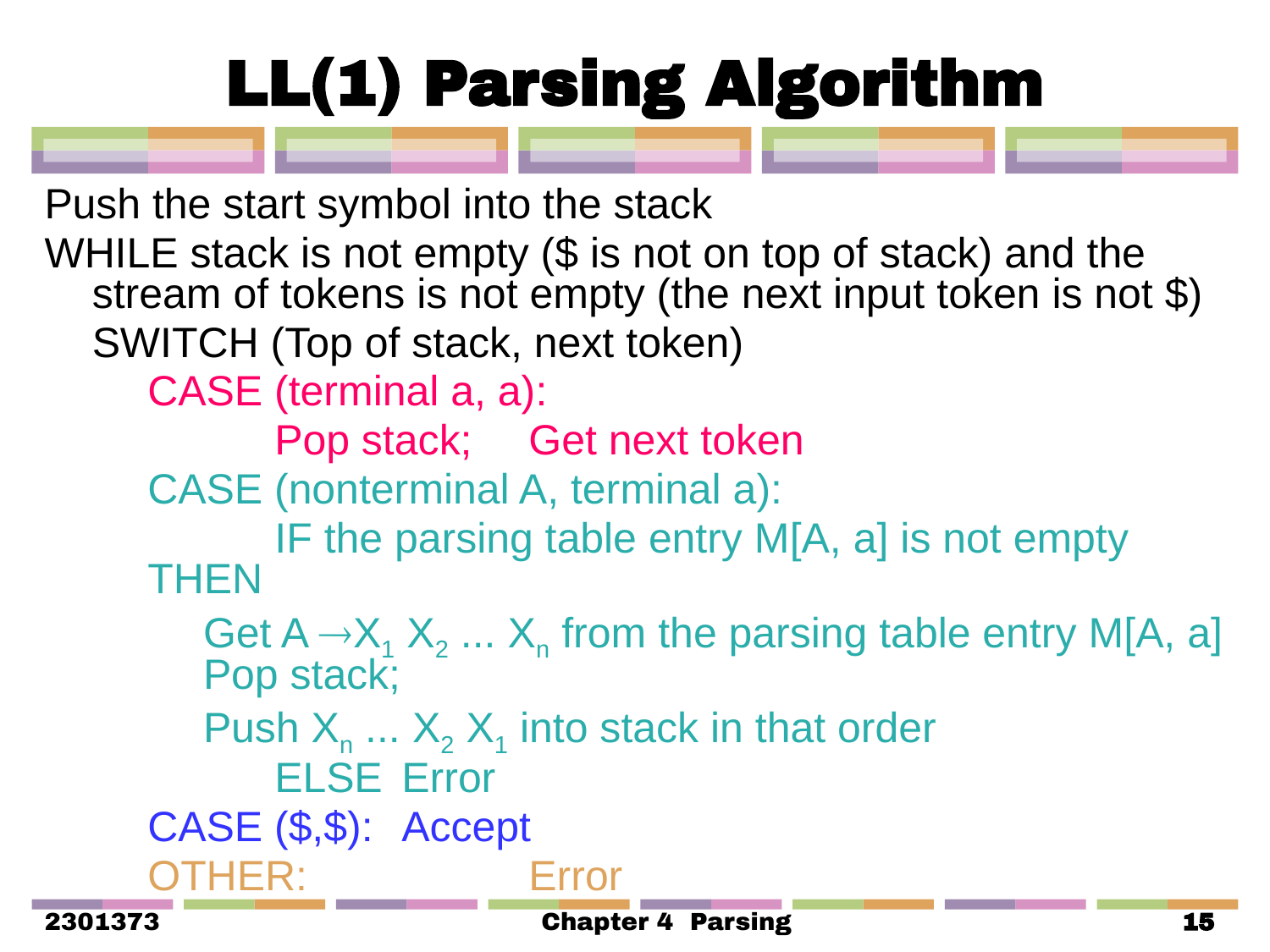

# LL(1) Parsing Algorithm
Push the start symbol into the stack
WHILE stack is not empty ($ is not on top of stack) and the stream of tokens is not empty (the next input token is not $)
	SWITCH (Top of stack, next token)
	CASE (terminal a, a):
		Pop stack;	Get next token
	CASE (nonterminal A, terminal a):
		IF the parsing table entry M[A, a] is not empty  THEN
	Get A →X1 X2 ... Xn from the parsing table entry M[A, a] Pop stack;
	Push Xn ... X2 X1 into stack in that order
		ELSE	Error
	CASE ($,$):	Accept
	OTHER:		Error
2301373
Chapter 4  Parsing
15